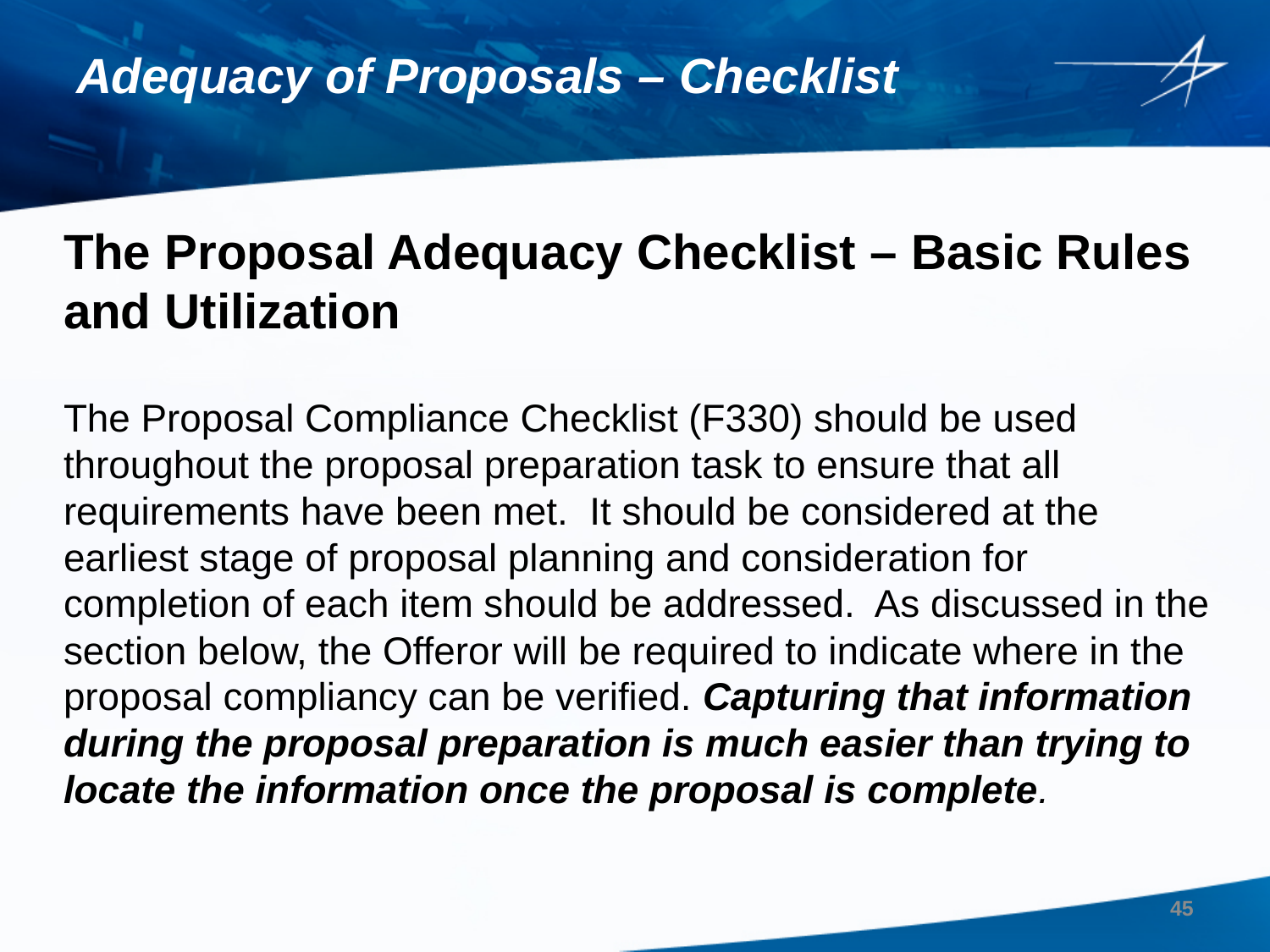

# Adequacy of Proposals – Checklist
The Proposal Adequacy Checklist – Basic Rules and Utilization

The Proposal Compliance Checklist (F330) should be used throughout the proposal preparation task to ensure that all requirements have been met.  It should be considered at the earliest stage of proposal planning and consideration for completion of each item should be addressed.  As discussed in the section below, the Offeror will be required to indicate where in the proposal compliancy can be verified. Capturing that information during the proposal preparation is much easier than trying to locate the information once the proposal is complete.

45